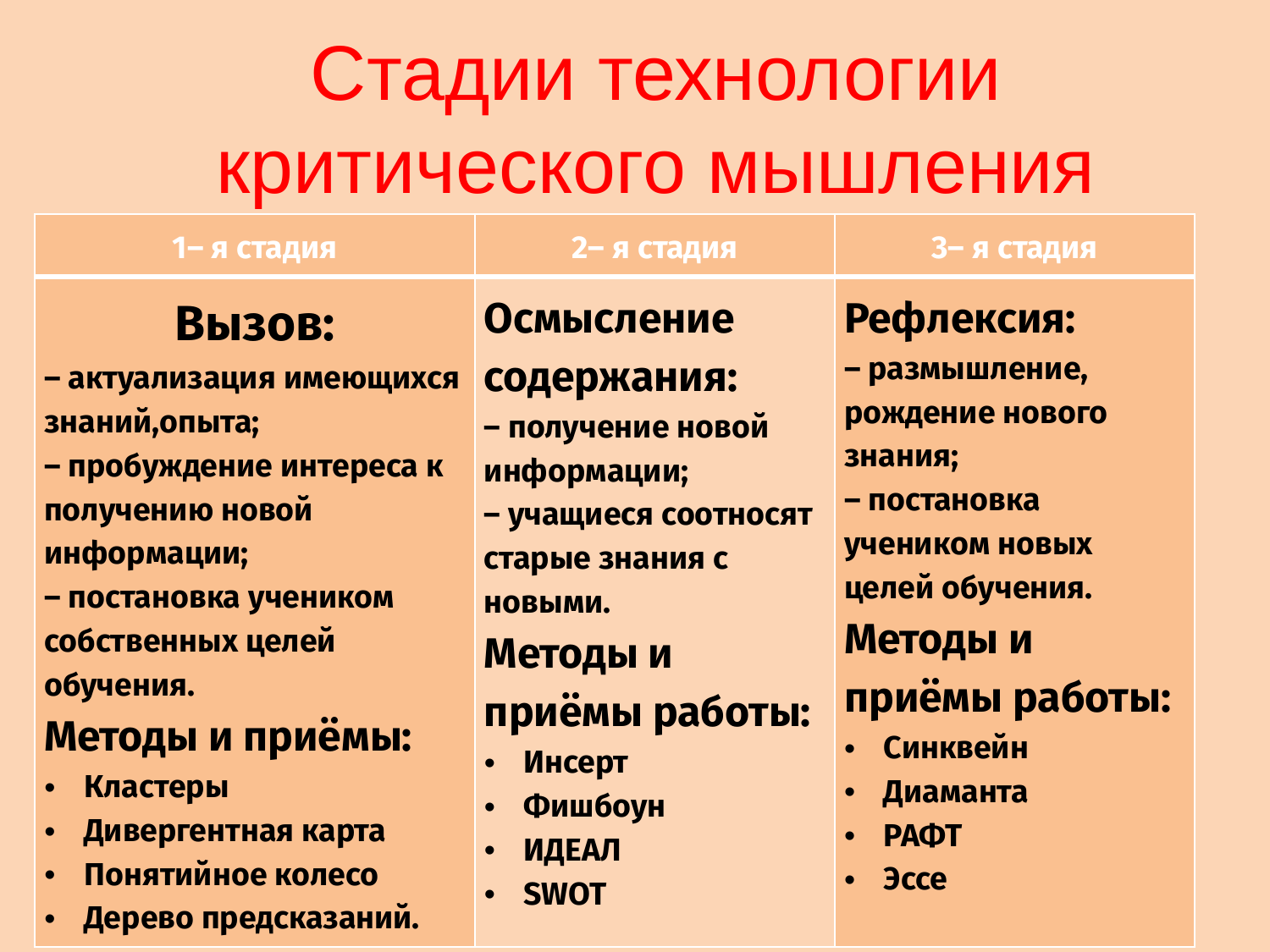

# Стадии технологии критического мышления
| 1– я стадия | 2– я стадия | 3– я стадия |
| --- | --- | --- |
| Вызов: – актуализация имеющихся знаний,опыта; – пробуждение интереса к получению новой информации; – постановка учеником собственных целей обучения. Методы и приёмы: Кластеры Дивергентная карта Понятийное колесо Дерево предсказаний. | Осмысление содержания: – получение новой информации; – учащиеся соотносят старые знания с новыми. Методы и приёмы работы: Инсерт Фишбоун ИДЕАЛ SWOT | Рефлексия: – размышление, рождение нового знания; – постановка учеником новых целей обучения. Методы и приёмы работы: Синквейн Диаманта РАФТ Эссе |